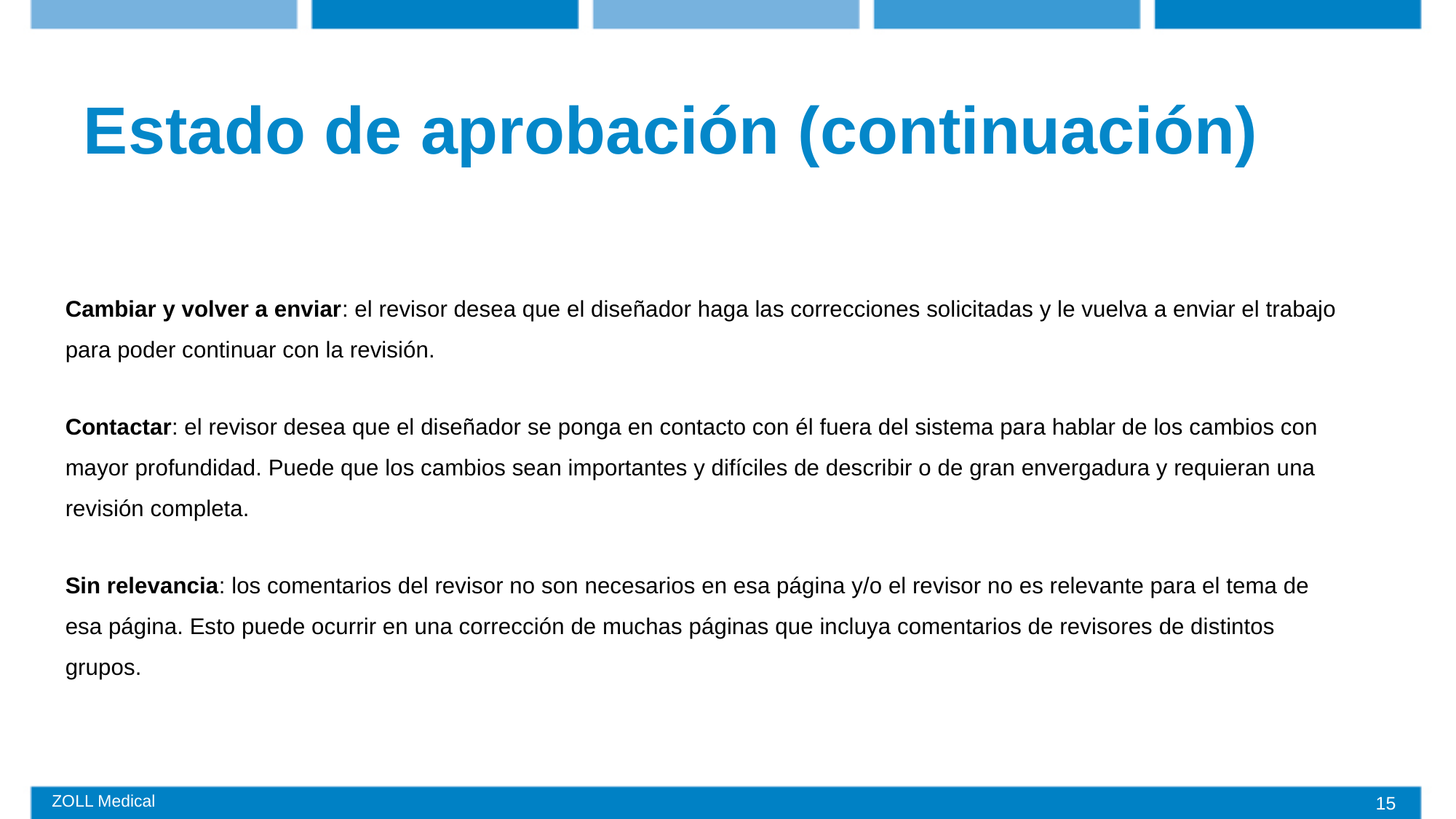

# Estado de aprobación (continuación)
Cambiar y volver a enviar: el revisor desea que el diseñador haga las correcciones solicitadas y le vuelva a enviar el trabajo para poder continuar con la revisión.
Contactar: el revisor desea que el diseñador se ponga en contacto con él fuera del sistema para hablar de los cambios con mayor profundidad. Puede que los cambios sean importantes y difíciles de describir o de gran envergadura y requieran una revisión completa.
Sin relevancia: los comentarios del revisor no son necesarios en esa página y/o el revisor no es relevante para el tema de esa página. Esto puede ocurrir en una corrección de muchas páginas que incluya comentarios de revisores de distintos grupos.